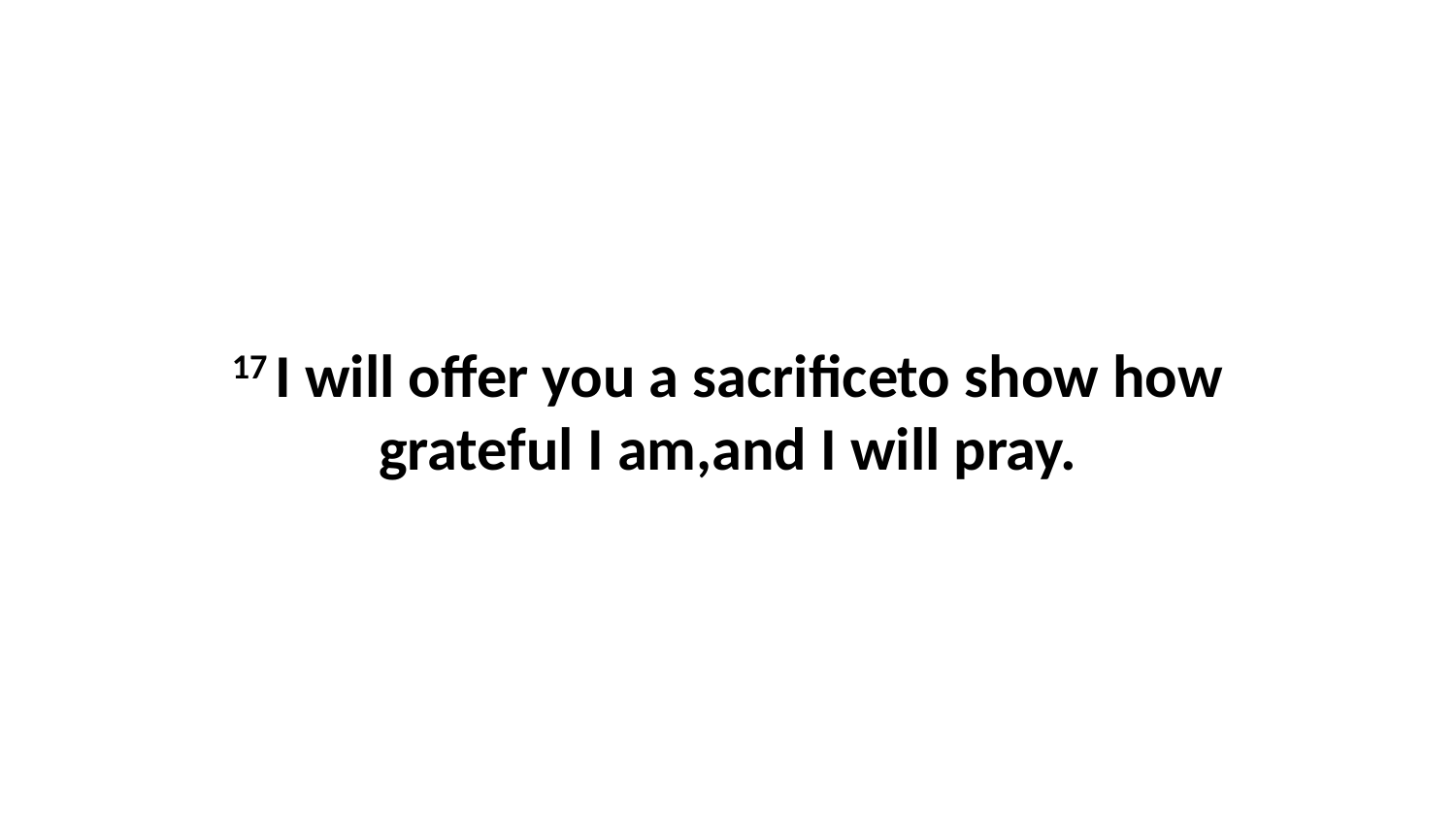

17 I will offer you a sacrificeto show how grateful I am,and I will pray.